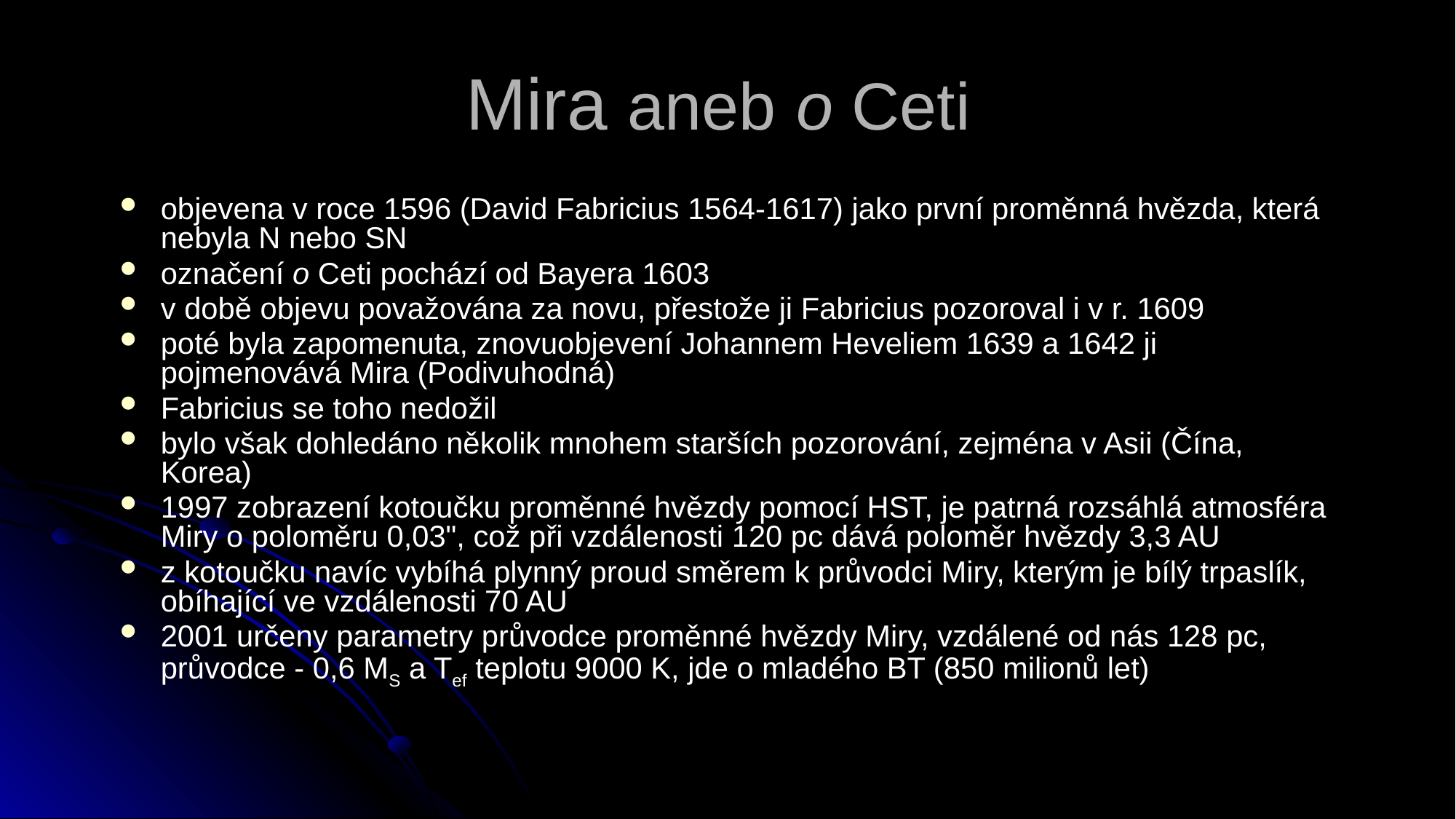

# Mira aneb o Ceti
objevena v roce 1596 (David Fabricius 1564-1617) jako první proměnná hvězda, která nebyla N nebo SN
označení o Ceti pochází od Bayera 1603
v době objevu považována za novu, přestože ji Fabricius pozoroval i v r. 1609
poté byla zapomenuta, znovuobjevení Johannem Heveliem 1639 a 1642 ji pojmenovává Mira (Podivuhodná)
Fabricius se toho nedožil
bylo však dohledáno několik mnohem starších pozorování, zejména v Asii (Čína, Korea)
1997 zobrazení kotoučku proměnné hvězdy pomocí HST, je patrná rozsáhlá atmosféra Miry o poloměru 0,03", což při vzdálenosti 120 pc dává poloměr hvězdy 3,3 AU
z kotoučku navíc vybíhá plynný proud směrem k průvodci Miry, kterým je bílý trpaslík, obíhající ve vzdálenosti 70 AU
2001 určeny parametry průvodce proměnné hvězdy Miry, vzdálené od nás 128 pc, průvodce - 0,6 MS a Tef teplotu 9000 K, jde o mladého BT (850 milionů let)